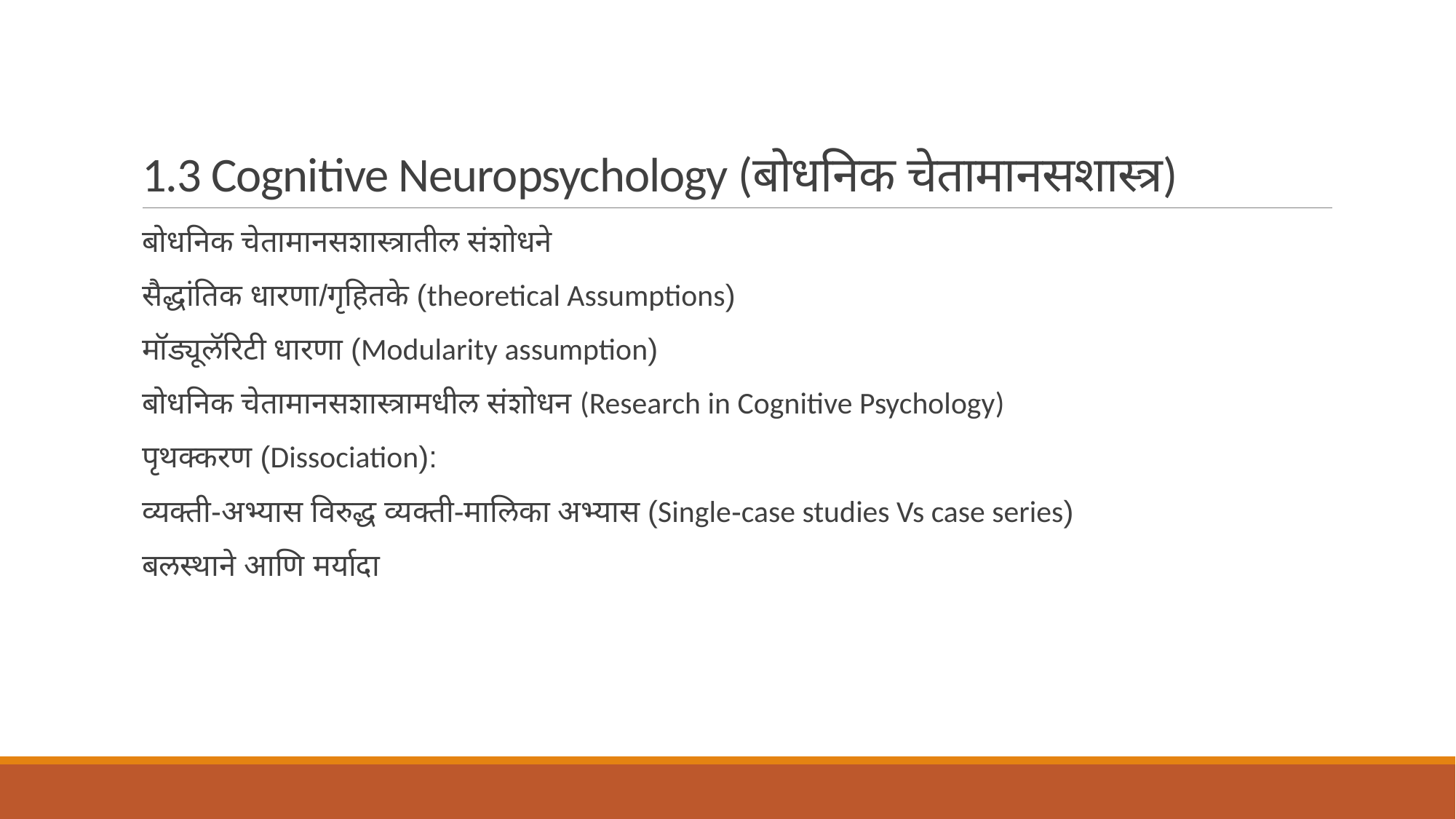

# 1.3 Cognitive Neuropsychology (बोधनिक चेतामानसशास्त्र)
बोधनिक चेतामानसशास्त्रातील संशोधने
सैद्धांतिक धारणा/गृहितके (theoretical Assumptions)
मॉड्यूलॅरिटी धारणा (Modularity assumption)
बोधनिक चेतामानसशास्त्रामधील संशोधन (Research in Cognitive Psychology)
पृथक्करण (Dissociation):
व्यक्ती-अभ्यास विरुद्ध व्यक्ती-मालिका अभ्यास (Single-case studies Vs case series)
बलस्थाने आणि मर्यादा